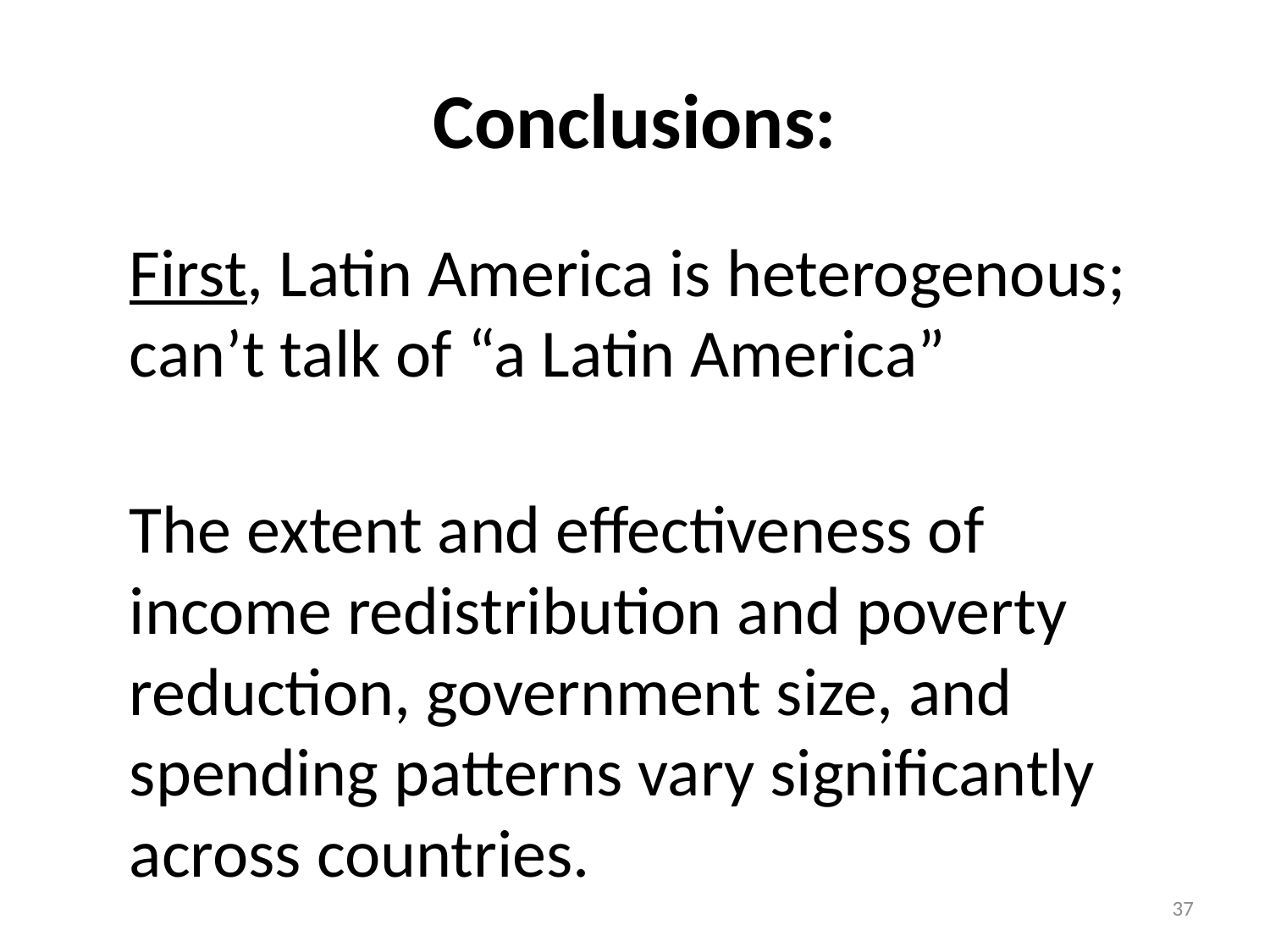

# Conclusions:
First, Latin America is heterogenous; can’t talk of “a Latin America”
The extent and effectiveness of income redistribution and poverty reduction, government size, and spending patterns vary significantly across countries.
37